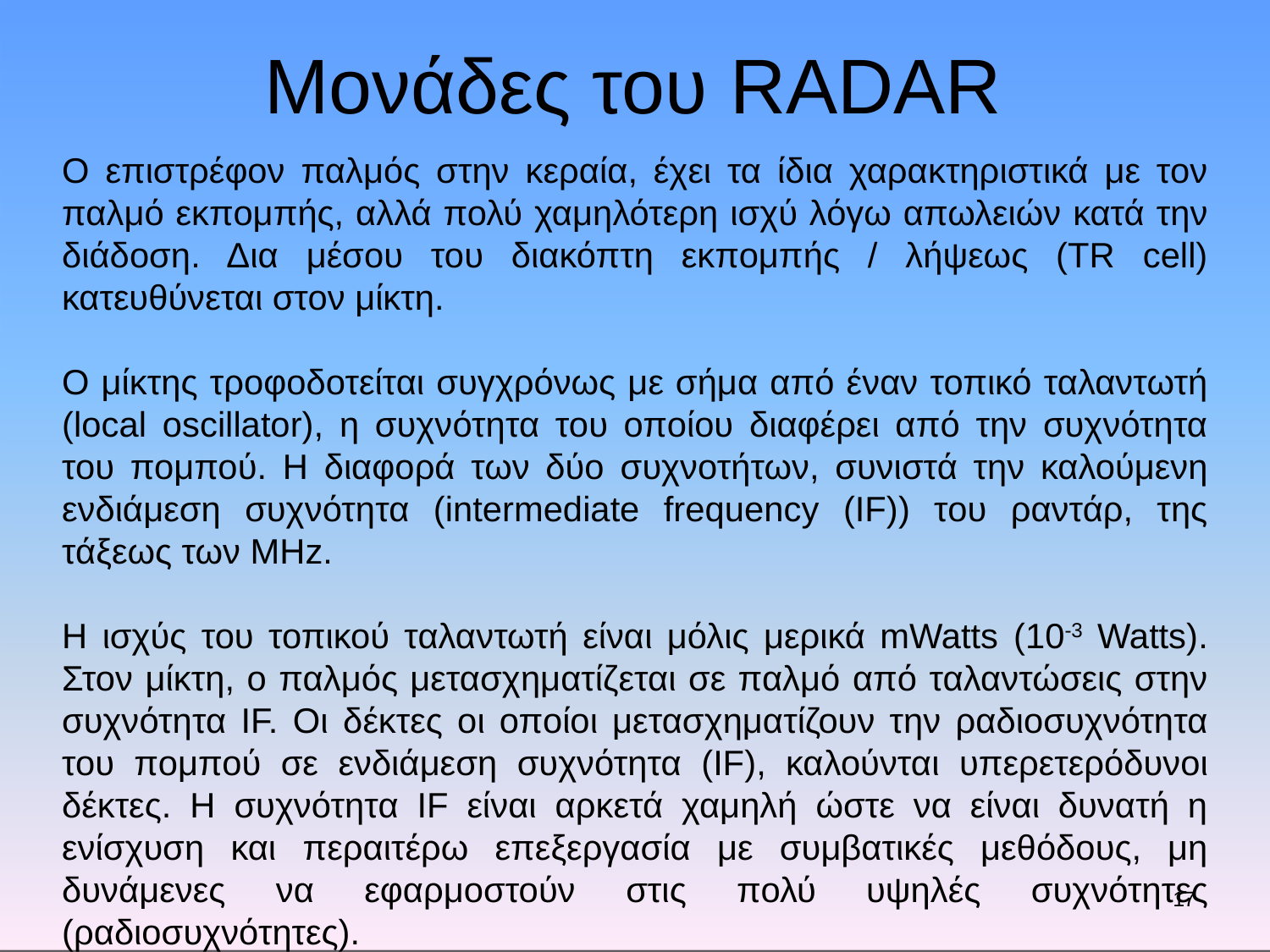

# Μονάδες του RADAR
Ο επιστρέφον παλμός στην κεραία, έχει τα ίδια χαρακτηριστικά με τον παλμό εκπομπής, αλλά πολύ χαμηλότερη ισχύ λόγω απωλειών κατά την διάδοση. Δια μέσου του διακόπτη εκπομπής / λήψεως (TR cell) κατευθύνεται στον μίκτη.

Ο μίκτης τροφοδοτείται συγχρόνως με σήμα από έναν τοπικό ταλαντωτή (local oscillator), η συχνότητα του οποίου διαφέρει από την συχνότητα του πομπού. Η διαφορά των δύο συχνοτήτων, συνιστά την καλούμενη ενδιάμεση συχνότητα (intermediate frequency (IF)) του ραντάρ, της τάξεως των MHz.

Η ισχύς του τοπικού ταλαντωτή είναι μόλις μερικά mWatts (10-3 Watts). Στον μίκτη, ο παλμός μετασχηματίζεται σε παλμό από ταλαντώσεις στην συχνότητα IF. Οι δέκτες οι οποίοι μετασχηματίζουν την ραδιοσυχνότητα του πομπού σε ενδιάμεση συχνότητα (IF), καλούνται υπερετερόδυνοι δέκτες. Η συχνότητα IF είναι αρκετά χαμηλή ώστε να είναι δυνατή η ενίσχυση και περαιτέρω επεξεργασία με συμβατικές μεθόδους, μη δυνάμενες να εφαρμοστούν στις πολύ υψηλές συχνότητες (ραδιοσυχνότητες).
17